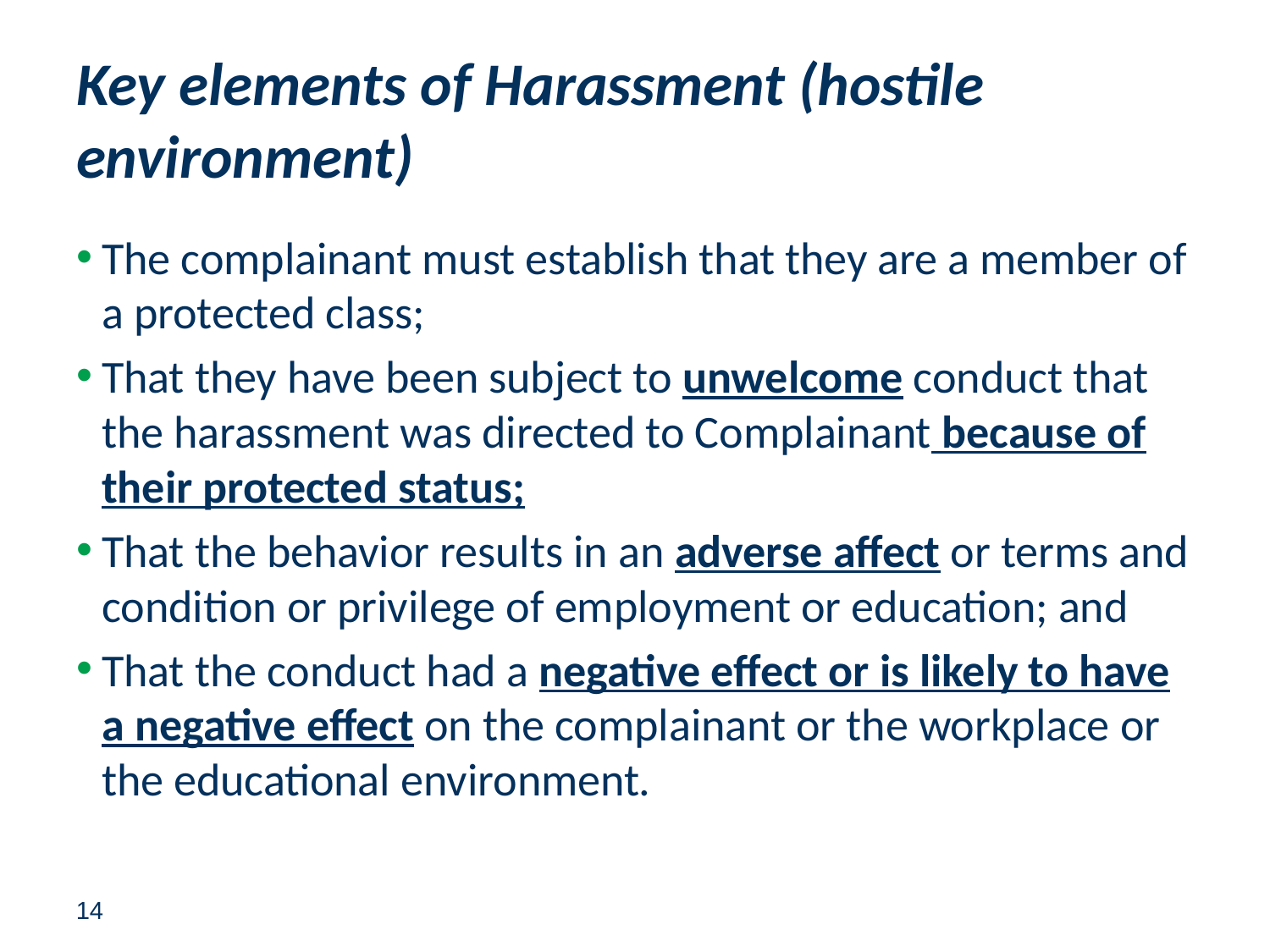

# Key elements of Harassment (hostile environment)
The complainant must establish that they are a member of a protected class;
That they have been subject to unwelcome conduct that the harassment was directed to Complainant because of their protected status;
That the behavior results in an adverse affect or terms and condition or privilege of employment or education; and
That the conduct had a negative effect or is likely to have a negative effect on the complainant or the workplace or the educational environment.